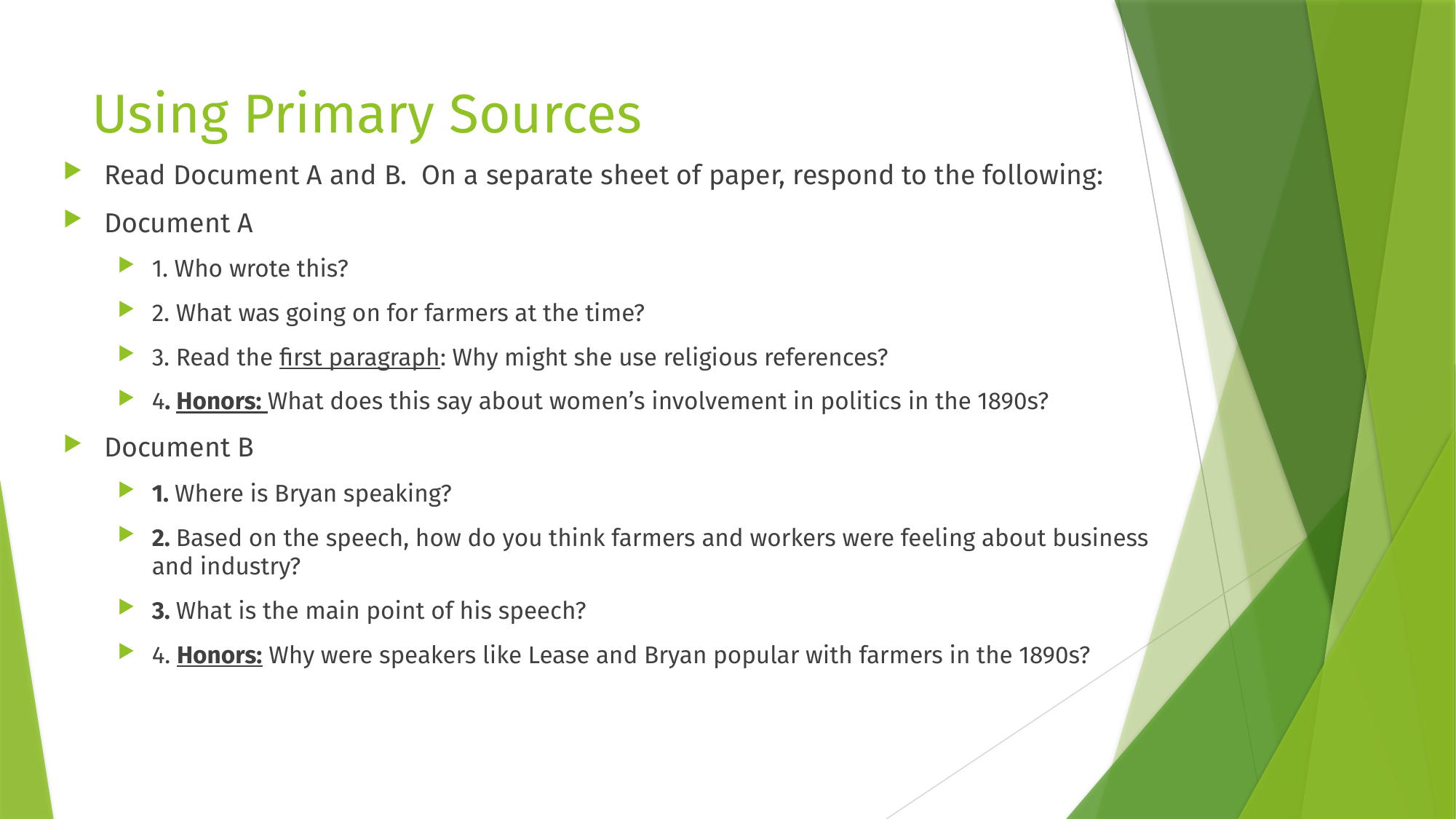

# Using Primary Sources
Read Document A and B.  On a separate sheet of paper, respond to the following:
Document A
1. Who wrote this?
2. What was going on for farmers at the time?
3. Read the first paragraph: Why might she use religious references?
4. Honors: What does this say about women’s involvement in politics in the 1890s?
Document B
1. Where is Bryan speaking?
2. Based on the speech, how do you think farmers and workers were feeling about business and industry?
3. What is the main point of his speech?
4. Honors: Why were speakers like Lease and Bryan popular with farmers in the 1890s?